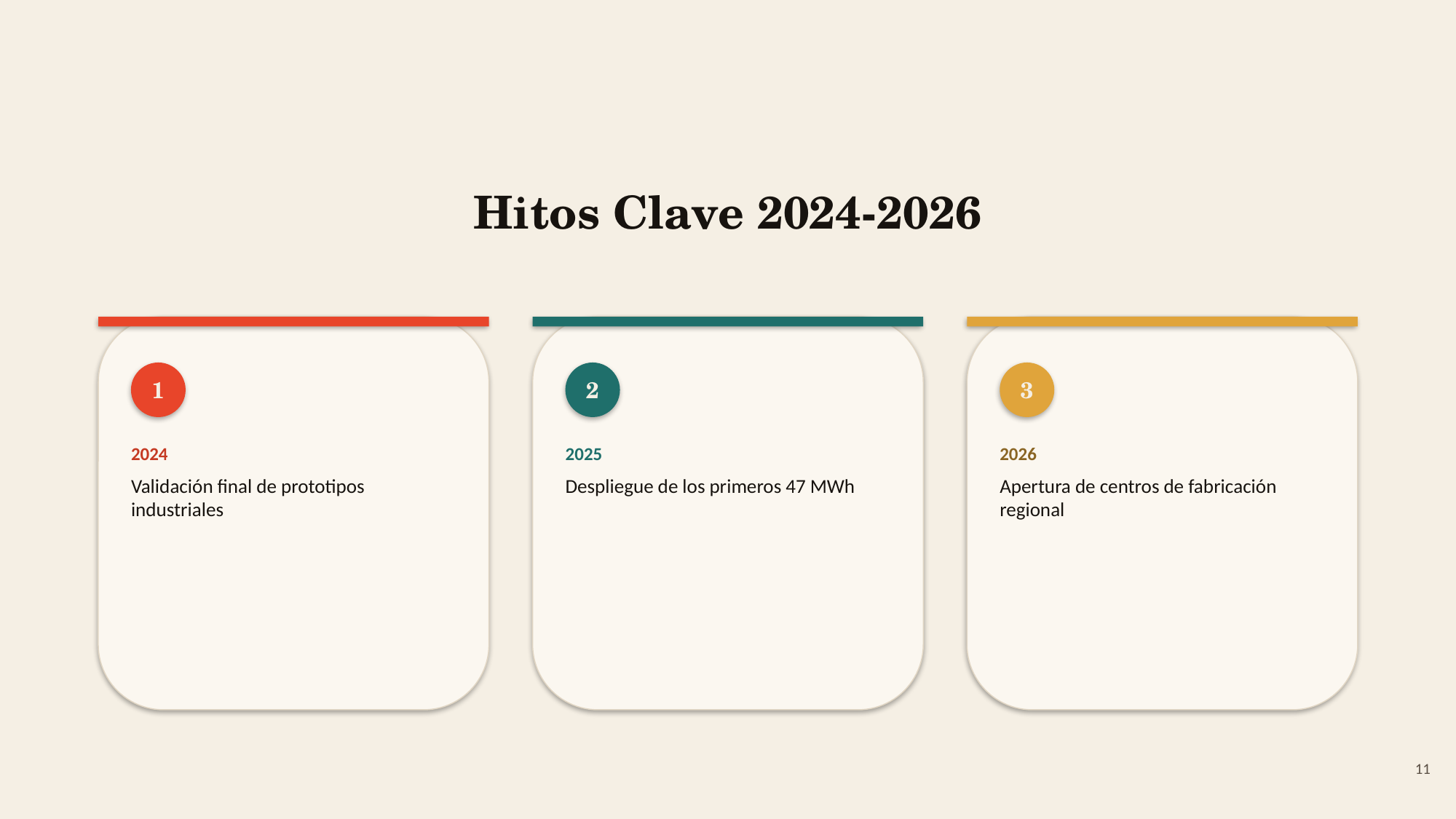

# Hitos Clave 2024-2026

1
2
3
2024
Validación final de prototipos industriales
2025
Despliegue de los primeros 47 MWh
2026
Apertura de centros de fabricación regional
11